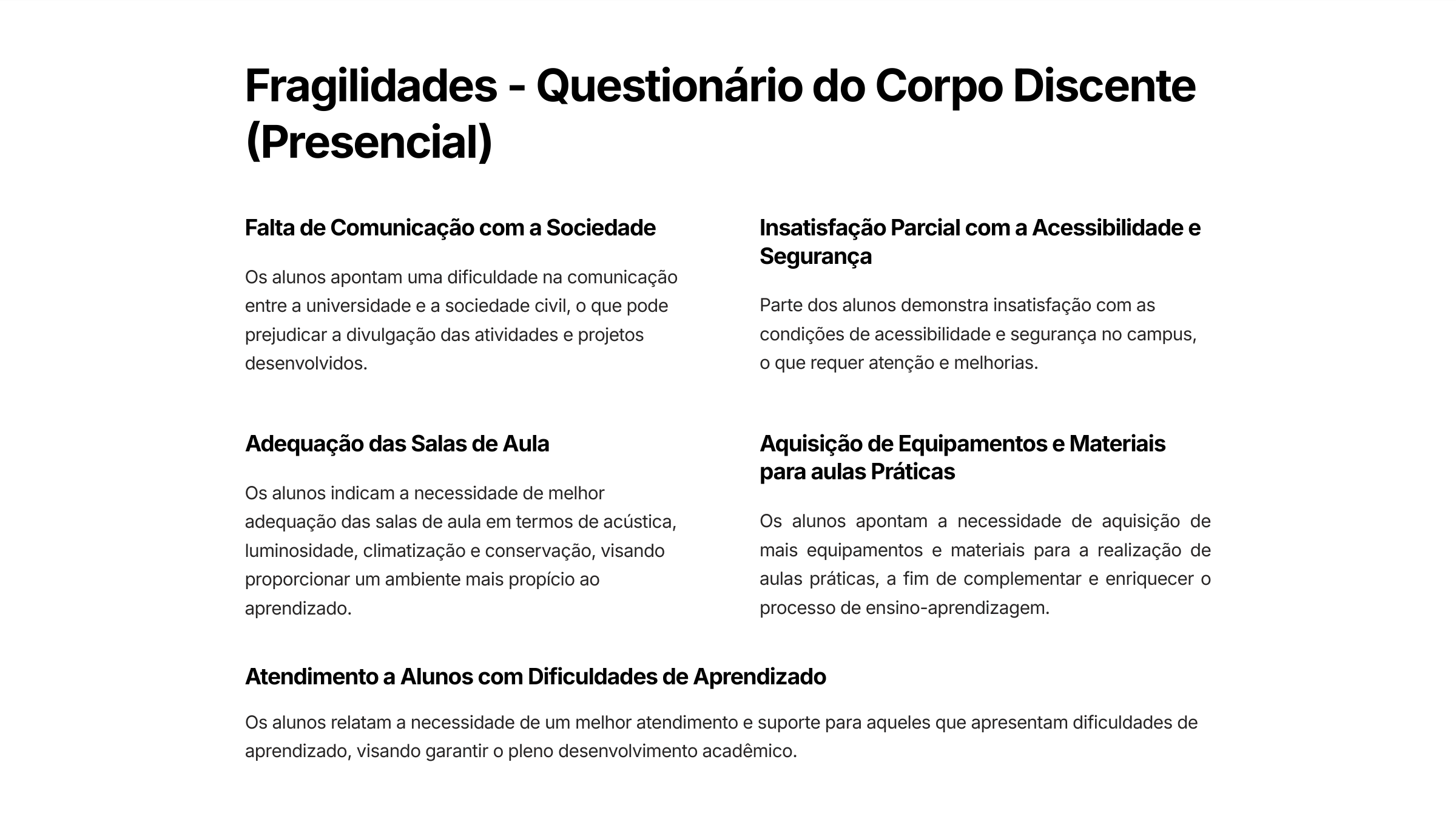

Fragilidades - Questionário do Corpo Discente (Presencial)
Falta de Comunicação com a Sociedade
Insatisfação Parcial com a Acessibilidade e Segurança
Os alunos apontam uma dificuldade na comunicação entre a universidade e a sociedade civil, o que pode prejudicar a divulgação das atividades e projetos desenvolvidos.
Parte dos alunos demonstra insatisfação com as condições de acessibilidade e segurança no campus, o que requer atenção e melhorias.
Adequação das Salas de Aula
Aquisição de Equipamentos e Materiais para aulas Práticas
Os alunos indicam a necessidade de melhor adequação das salas de aula em termos de acústica, luminosidade, climatização e conservação, visando proporcionar um ambiente mais propício ao aprendizado.
Os alunos apontam a necessidade de aquisição de mais equipamentos e materiais para a realização de aulas práticas, a fim de complementar e enriquecer o processo de ensino-aprendizagem.
Atendimento a Alunos com Dificuldades de Aprendizado
Os alunos relatam a necessidade de um melhor atendimento e suporte para aqueles que apresentam dificuldades de aprendizado, visando garantir o pleno desenvolvimento acadêmico.